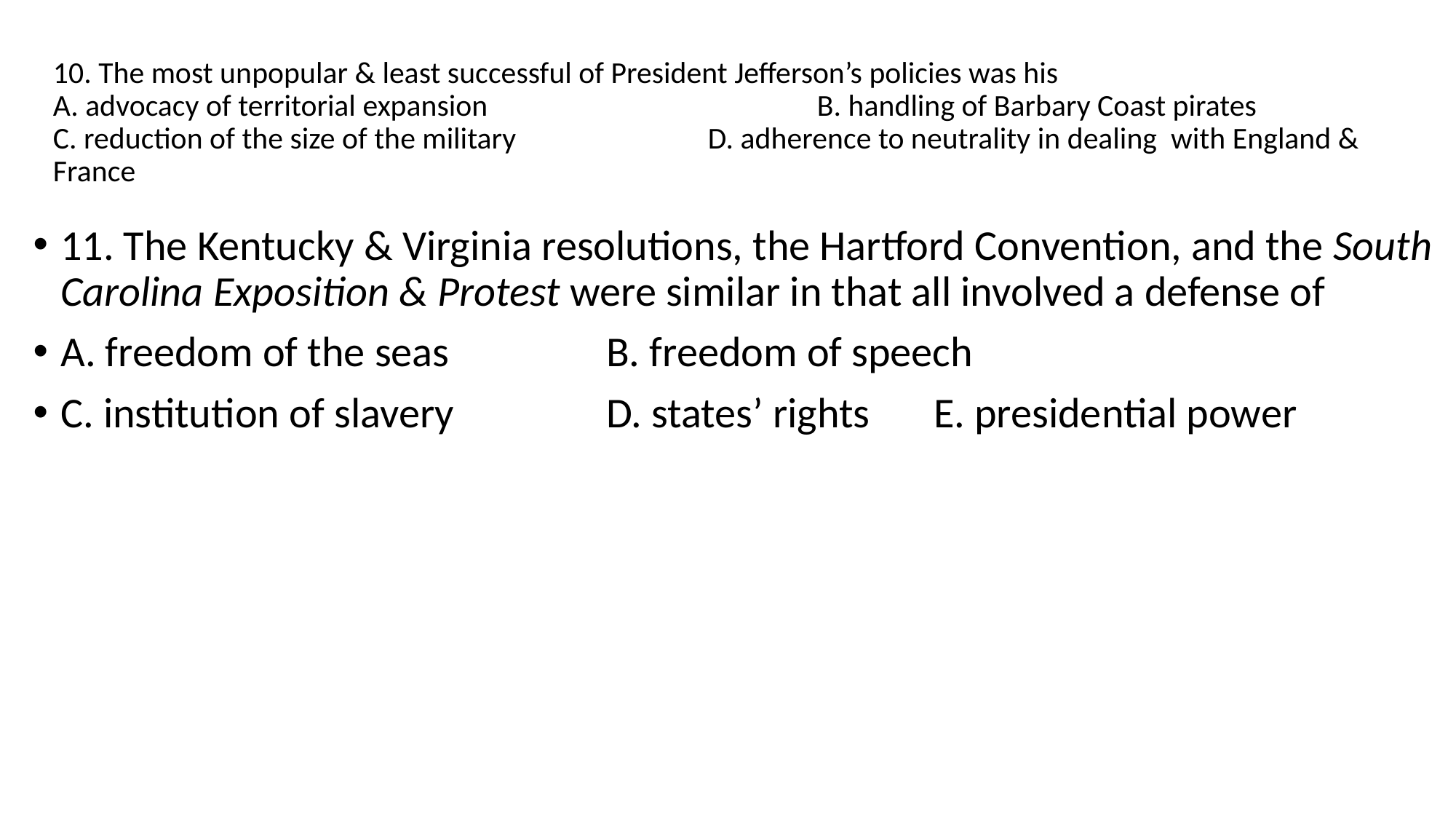

# 10. The most unpopular & least successful of President Jefferson’s policies was his A. advocacy of territorial expansion 			B. handling of Barbary Coast pirates C. reduction of the size of the military		D. adherence to neutrality in dealing  with England & France
11. The Kentucky & Virginia resolutions, the Hartford Convention, and the South Carolina Exposition & Protest were similar in that all involved a defense of
A. freedom of the seas		B. freedom of speech
C. institution of slavery 		D. states’ rights 	E. presidential power